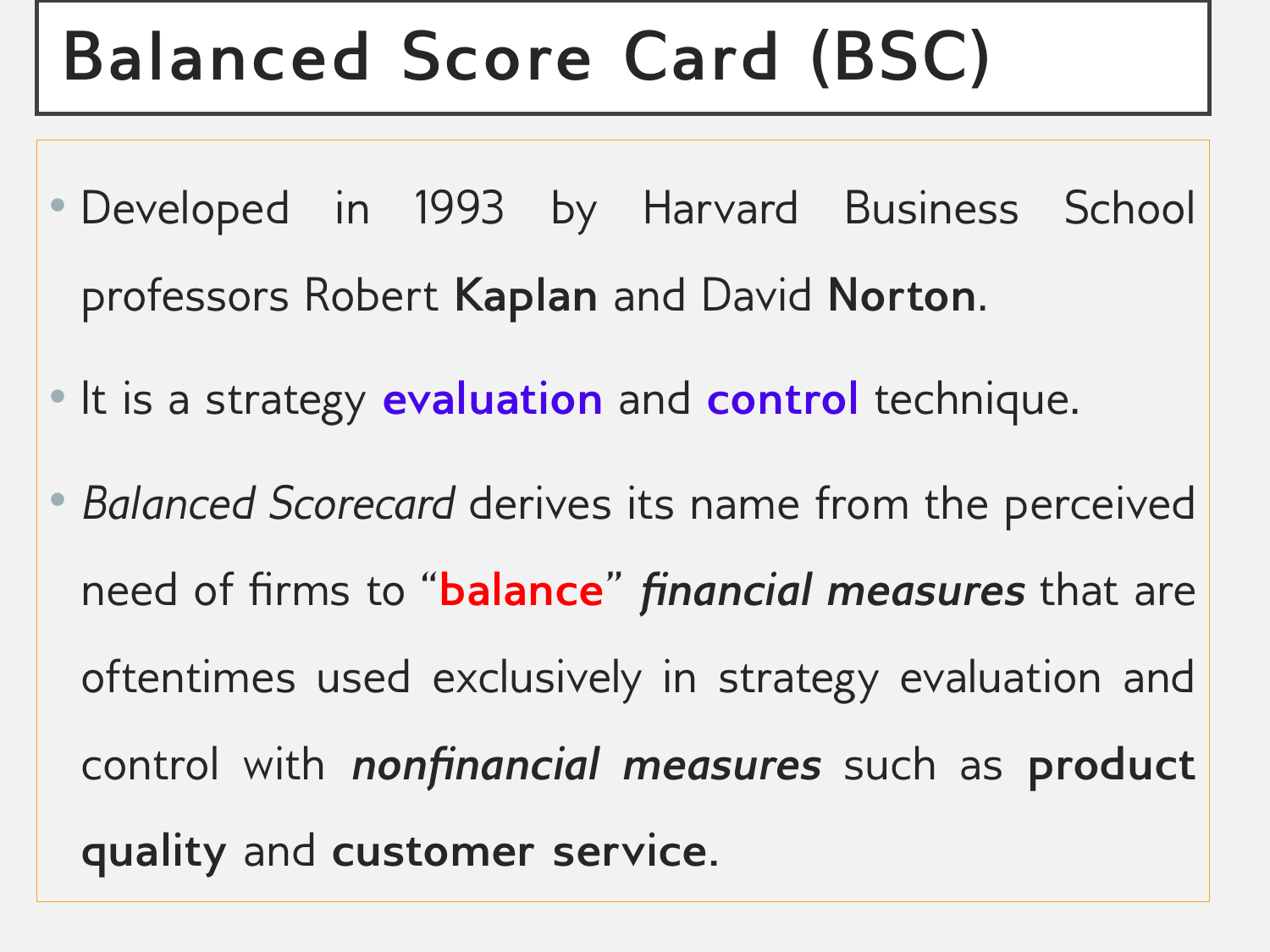

# Balanced Score Card (BSC)
Developed in 1993 by Harvard Business School professors Robert Kaplan and David Norton.
It is a strategy evaluation and control technique.
Balanced Scorecard derives its name from the perceived need of firms to “balance” financial measures that are oftentimes used exclusively in strategy evaluation and control with nonfinancial measures such as product quality and customer service.